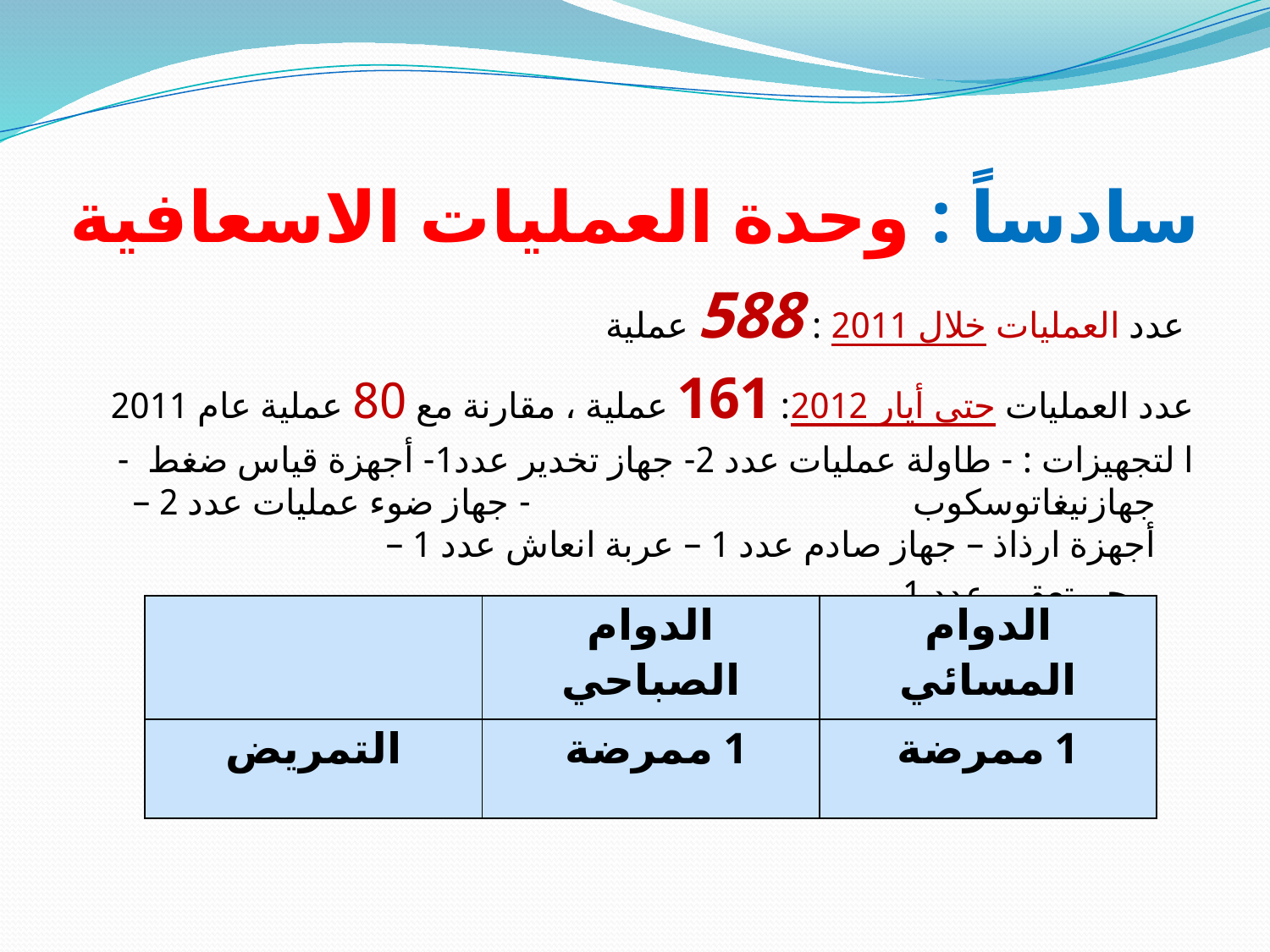

# سادساً : وحدة العمليات الاسعافية
 عدد العمليات خلال 2011 : 588 عملية
عدد العمليات حتى أيار 2012: 161 عملية ، مقارنة مع 80 عملية عام 2011
ا لتجهيزات : - طاولة عمليات عدد 2- جهاز تخدير عدد1- أجهزة قياس ضغط  - جهازنيغاتوسكوب                                          - جهاز ضوء عمليات عدد 2 – أجهزة ارذاذ – جهاز صادم عدد 1 – عربة انعاش عدد 1 –
     محم تعقيم عدد 1

|  | الدوام الصباحي | الدوام المسائي |
| --- | --- | --- |
| التمريض | 1 ممرضة | 1 ممرضة |